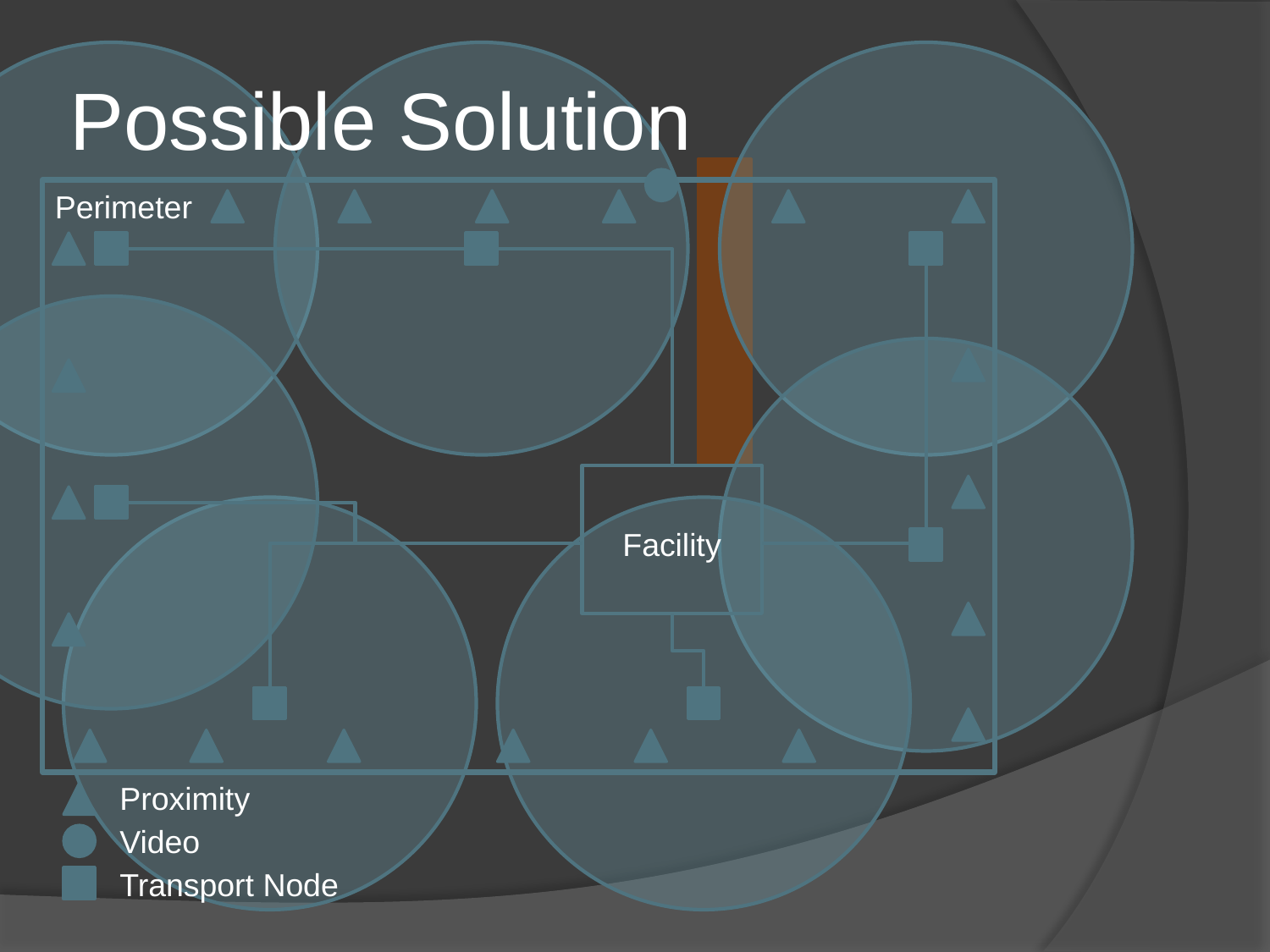

# Possible Solution

Perimeter

Facility

Proximity
Video
Transport Node